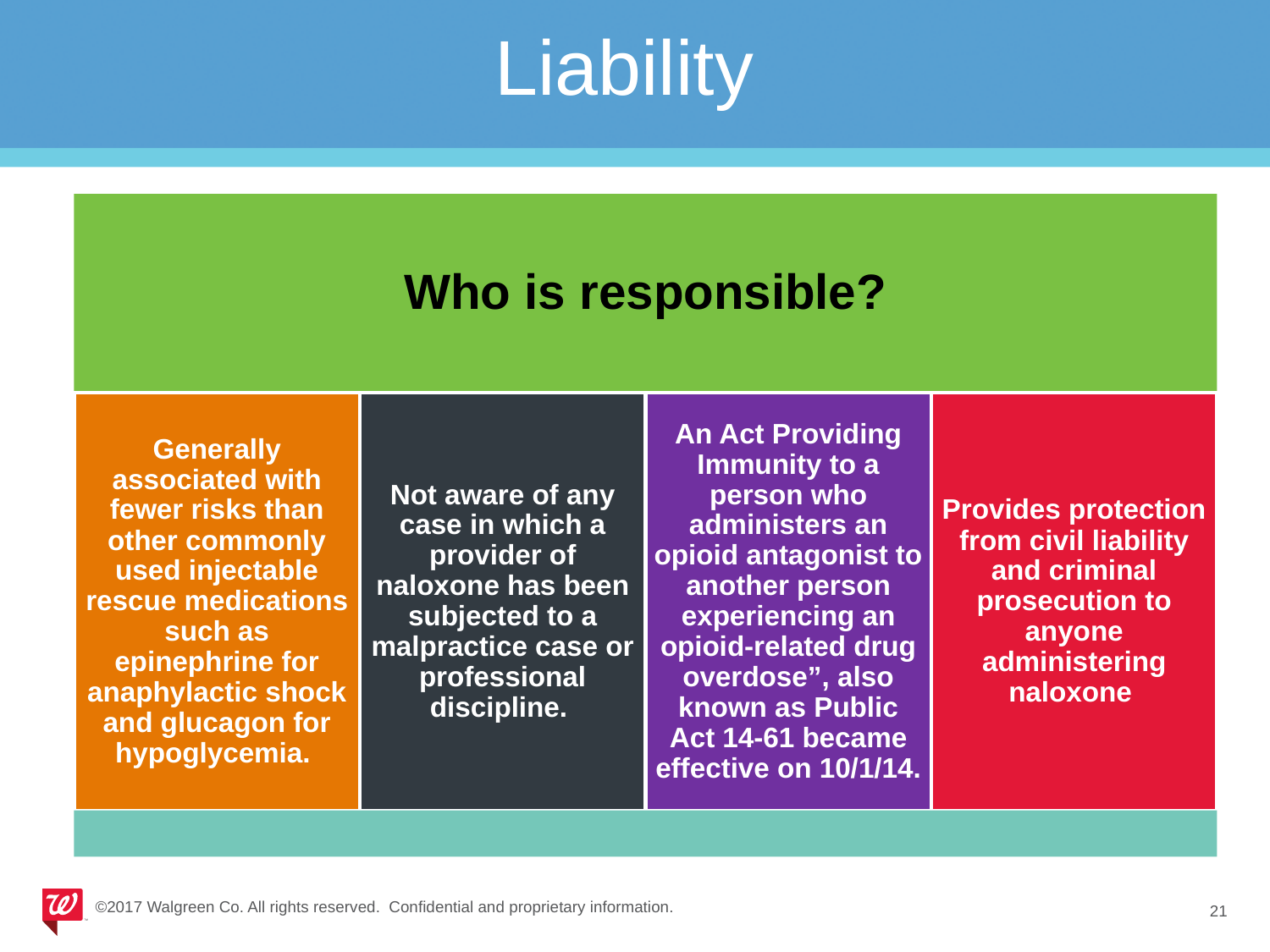

# Liability
Who is responsible?
Generally associated with fewer risks than other commonly used injectable rescue medications such as epinephrine for anaphylactic shock and glucagon for hypoglycemia.
Not aware of any case in which a provider of naloxone has been subjected to a malpractice case or professional discipline.
An Act Providing Immunity to a person who administers an opioid antagonist to another person experiencing an opioid-related drug overdose”, also known as Public Act 14-61 became effective on 10/1/14.
Provides protection from civil liability and criminal prosecution to anyone administering naloxone
©2017 Walgreen Co. All rights reserved.  Confidential and proprietary information.